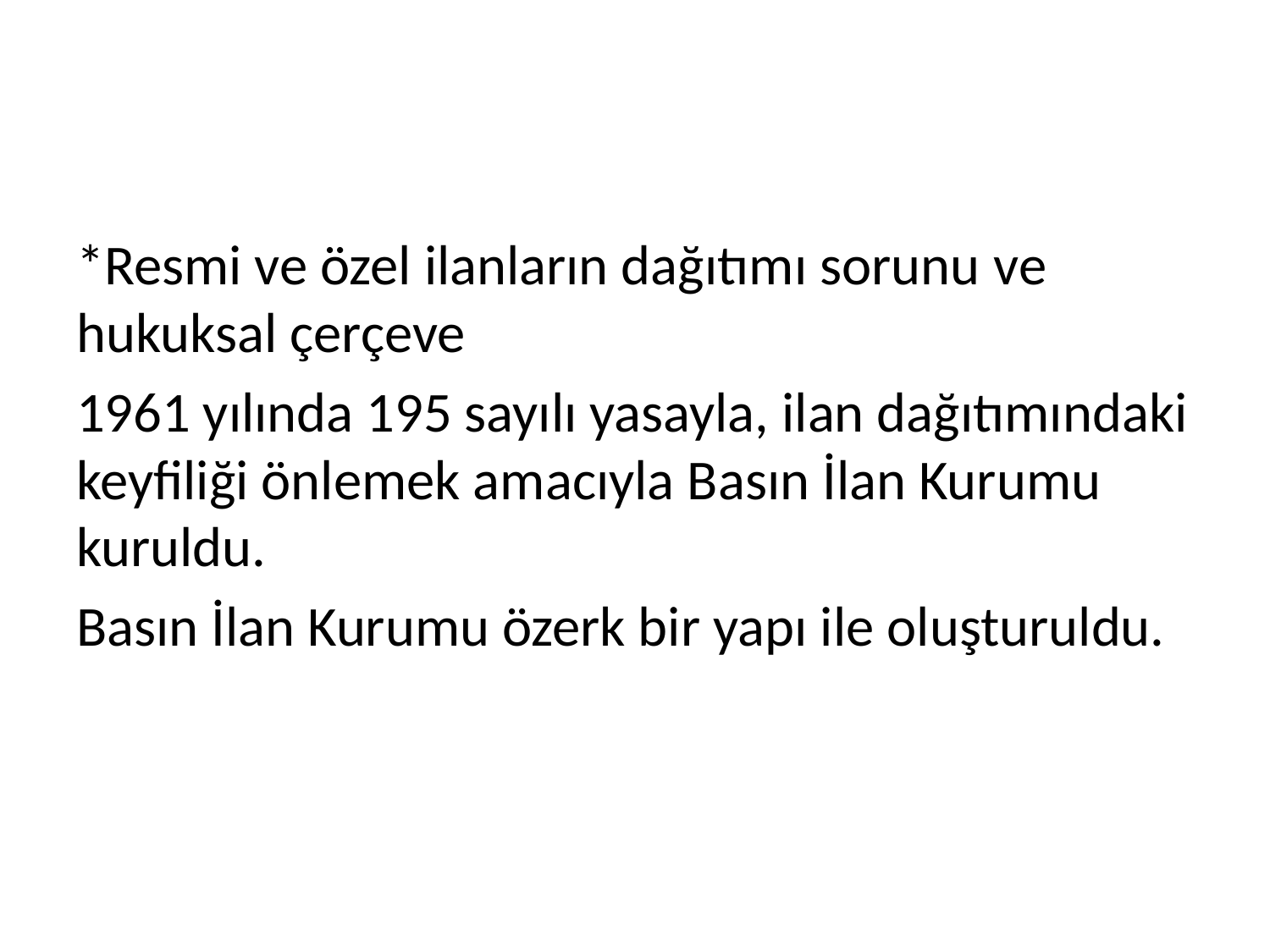

#
*Resmi ve özel ilanların dağıtımı sorunu ve hukuksal çerçeve
1961 yılında 195 sayılı yasayla, ilan dağıtımındaki keyfiliği önlemek amacıyla Basın İlan Kurumu kuruldu.
Basın İlan Kurumu özerk bir yapı ile oluşturuldu.